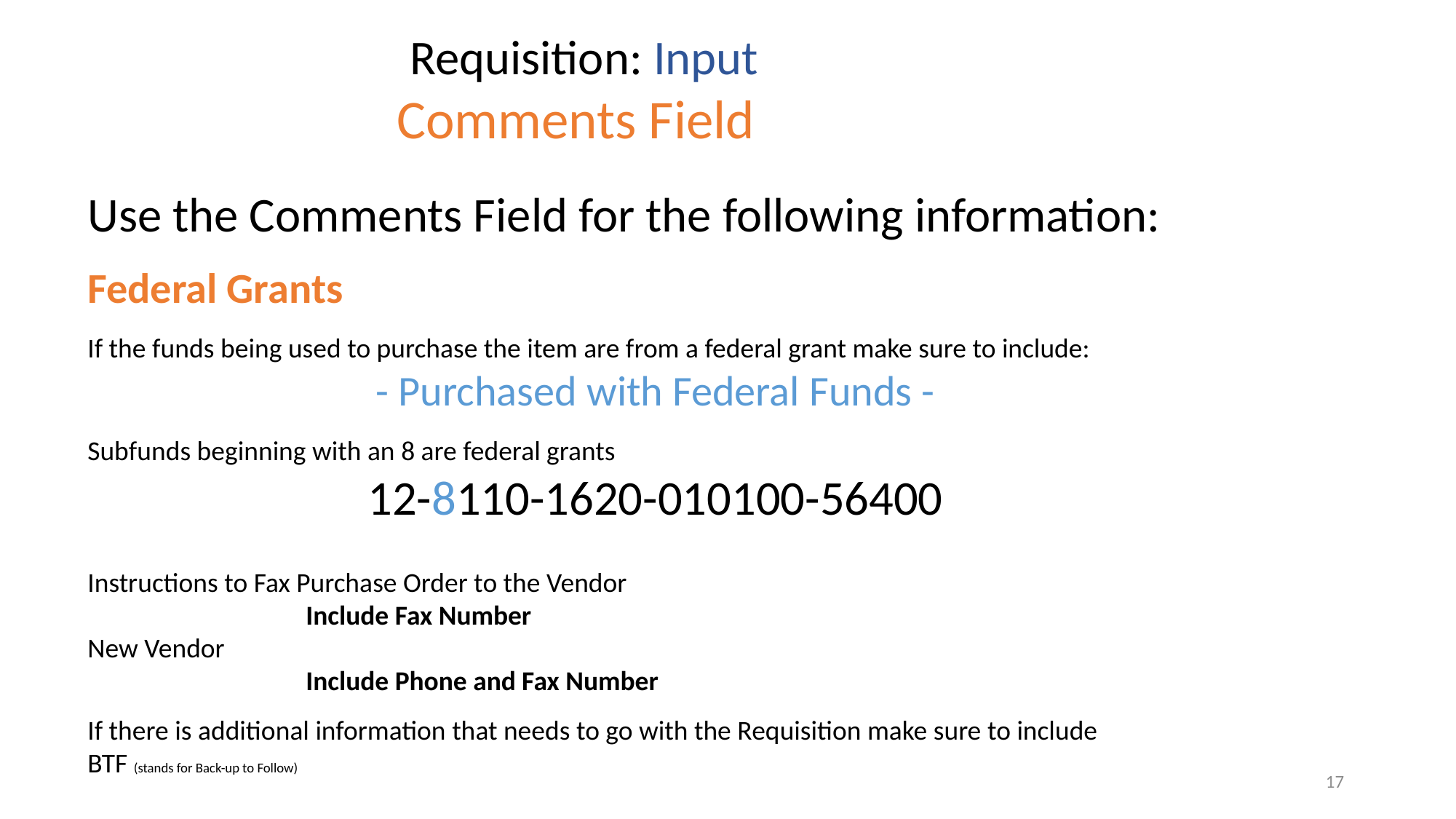

Requisition: Input
Comments Field
Use the Comments Field for the following information:

Federal Grants

If the funds being used to purchase the item are from a federal grant make sure to include:
 - Purchased with Federal Funds -

Subfunds beginning with an 8 are federal grants
12-8110-1620-010100-56400

Instructions to Fax Purchase Order to the Vendor
		Include Fax Number
New Vendor
		Include Phone and Fax Number

If there is additional information that needs to go with the Requisition make sure to include
BTF (stands for Back-up to Follow)
17